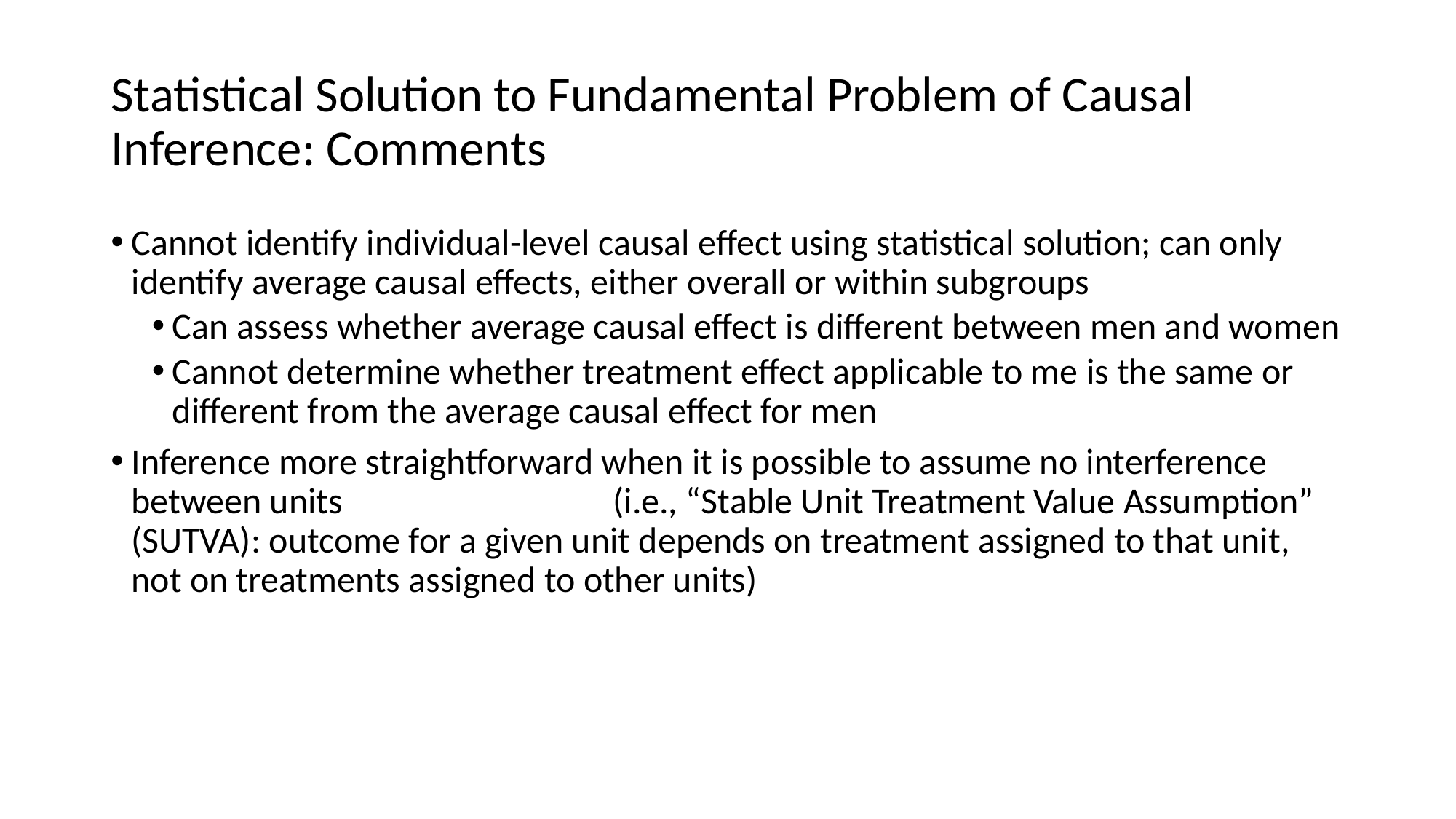

# Statistical Solution to Fundamental Problem of Causal Inference: Comments
Cannot identify individual-level causal effect using statistical solution; can only identify average causal effects, either overall or within subgroups
Can assess whether average causal effect is different between men and women
Cannot determine whether treatment effect applicable to me is the same or different from the average causal effect for men
Inference more straightforward when it is possible to assume no interference between units                                 (i.e., “Stable Unit Treatment Value Assumption” (SUTVA): outcome for a given unit depends on treatment assigned to that unit, not on treatments assigned to other units)